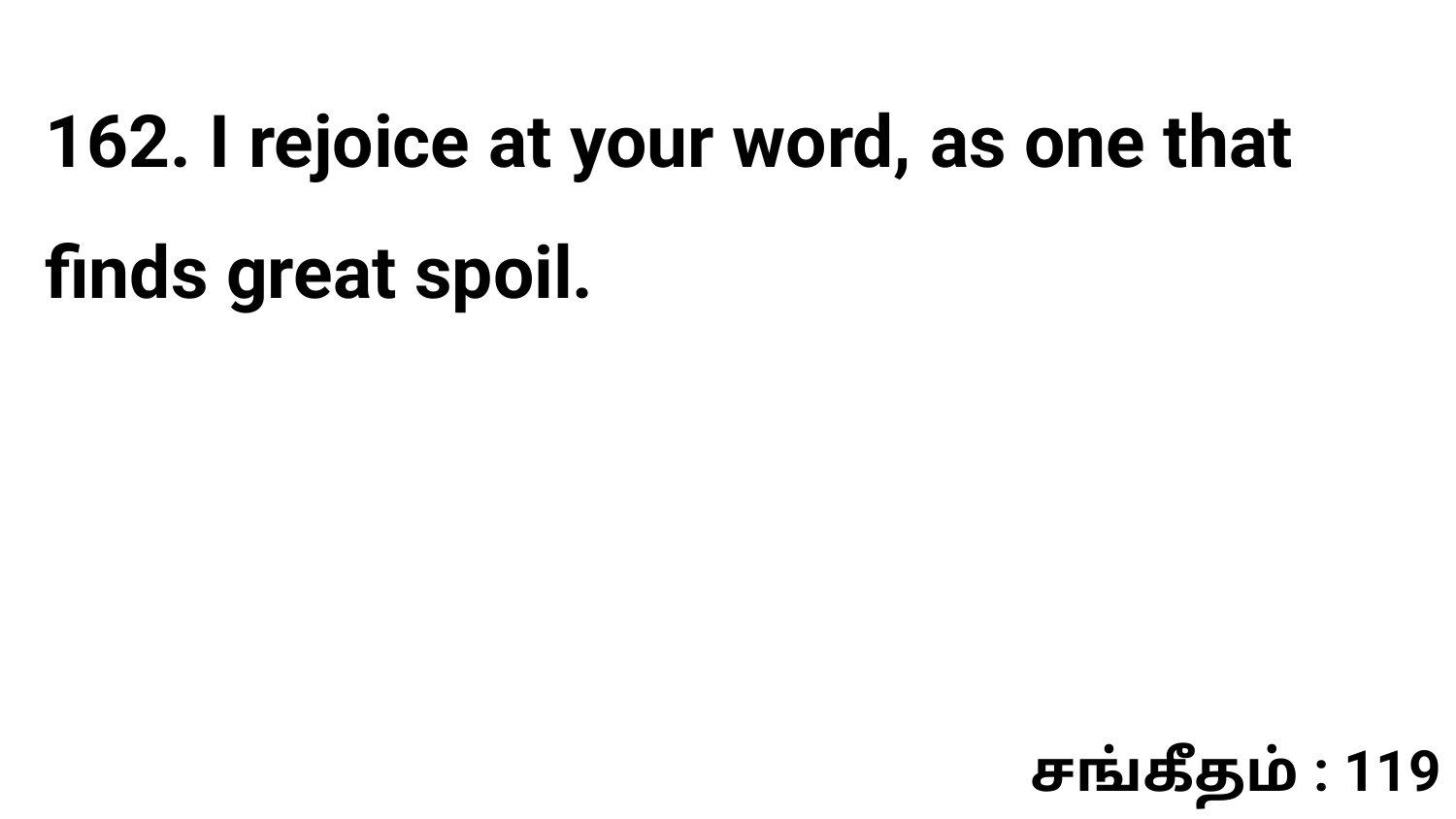

162. I rejoice at your word, as one that finds great spoil.
சங்கீதம் : 119